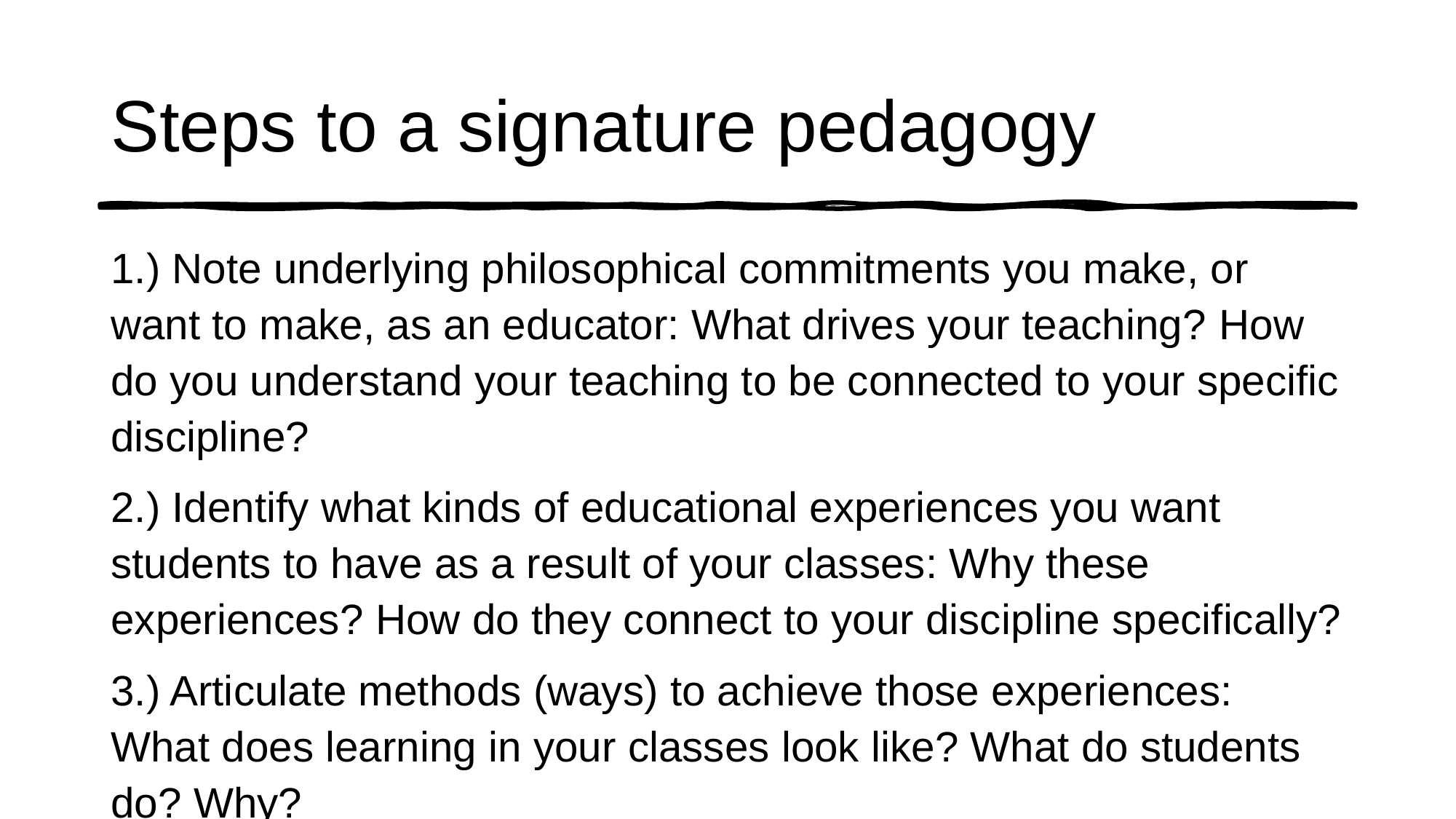

# Steps to a signature pedagogy
1.) Note underlying philosophical commitments you make, or want to make, as an educator: What drives your teaching? How do you understand your teaching to be connected to your specific discipline?
2.) Identify what kinds of educational experiences you want students to have as a result of your classes: Why these experiences? How do they connect to your discipline specifically?
3.) Articulate methods (ways) to achieve those experiences: What does learning in your classes look like? What do students do? Why?